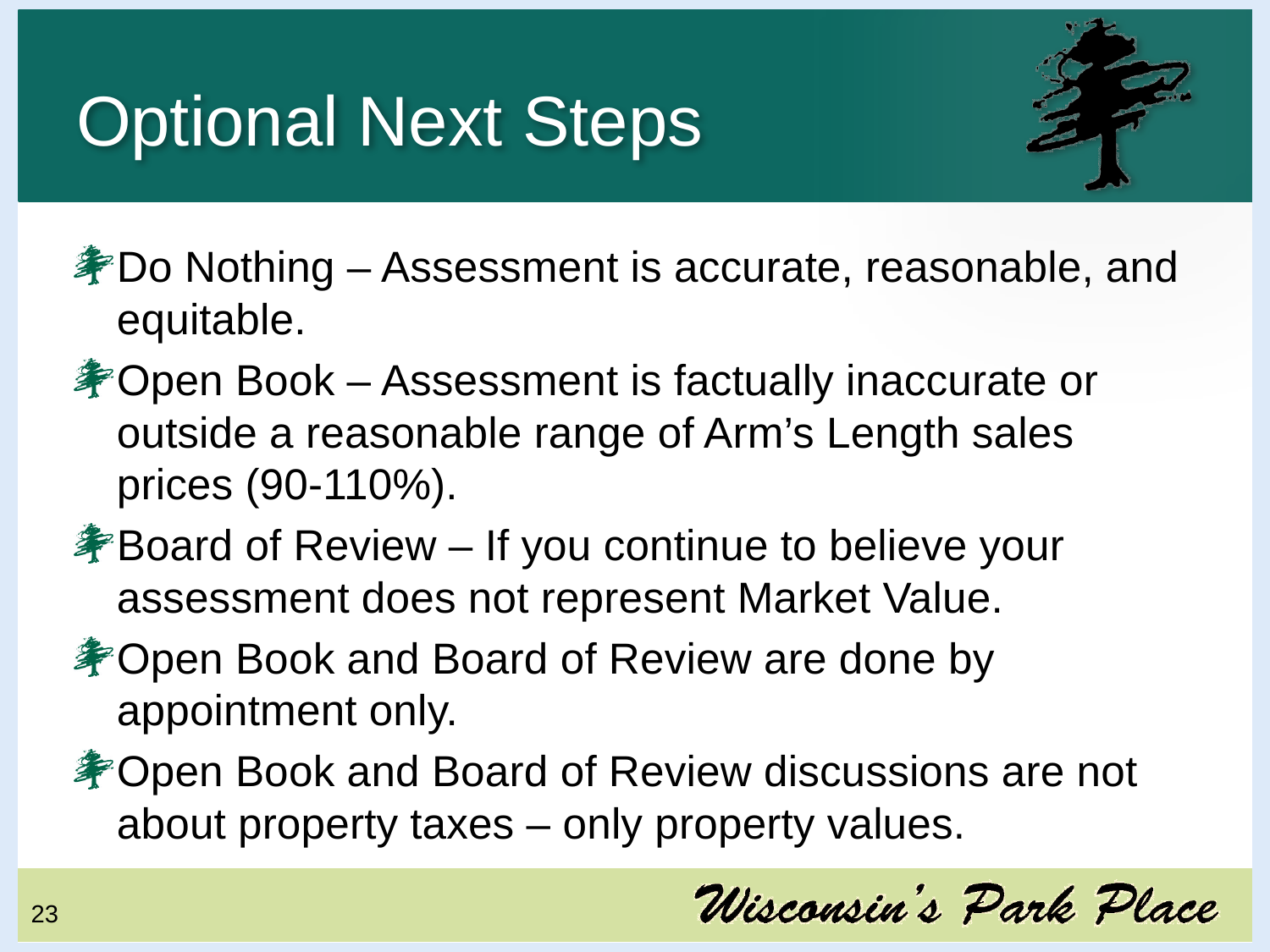

# Optional Next Steps
Do Nothing – Assessment is accurate, reasonable, and equitable.
Open Book – Assessment is factually inaccurate or outside a reasonable range of Arm’s Length sales prices (90-110%).
Board of Review – If you continue to believe your assessment does not represent Market Value.
Open Book and Board of Review are done by appointment only.
Open Book and Board of Review discussions are not about property taxes – only property values.